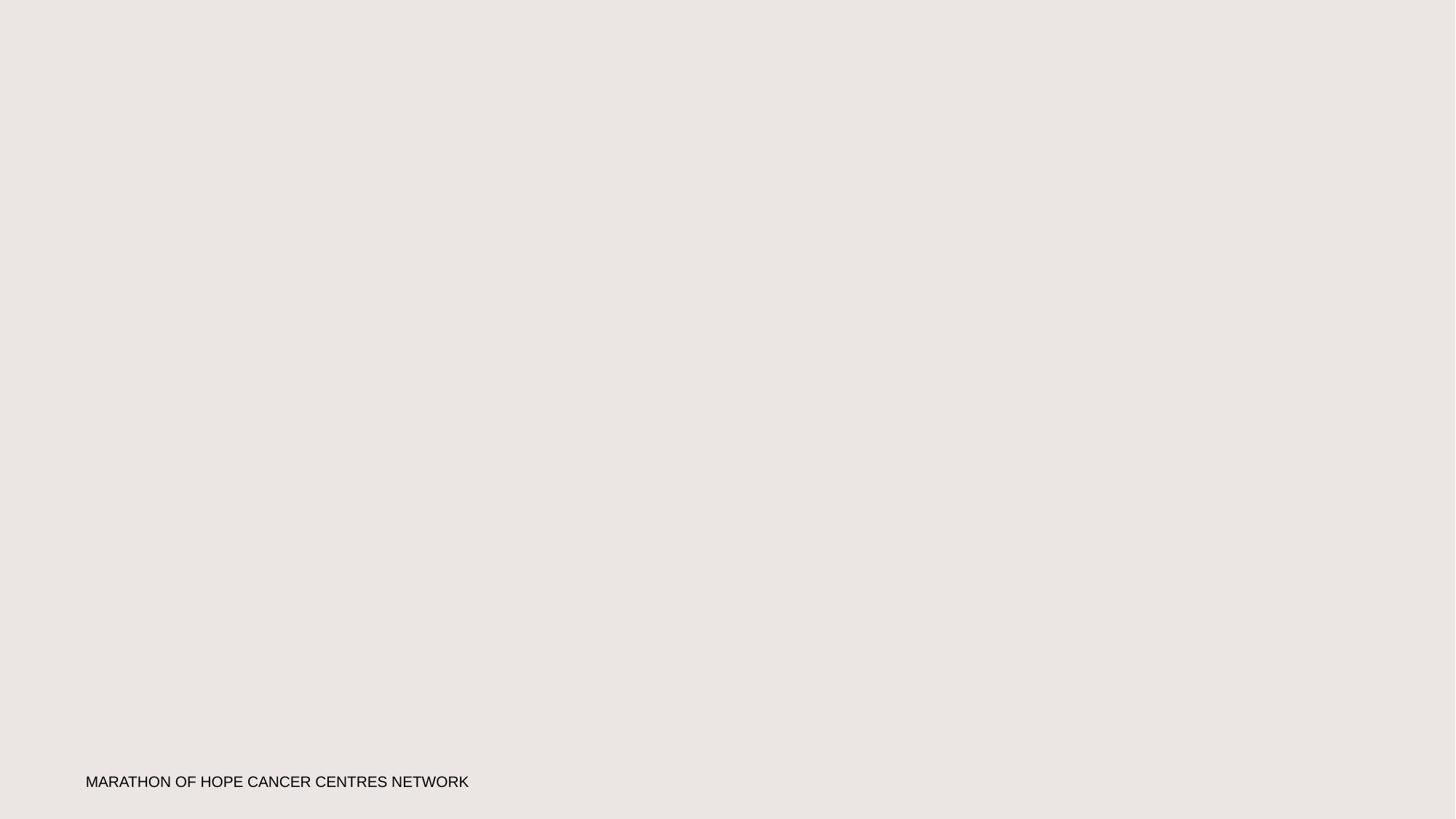

#
MARATHON OF HOPE CANCER CENTRES NETWORK